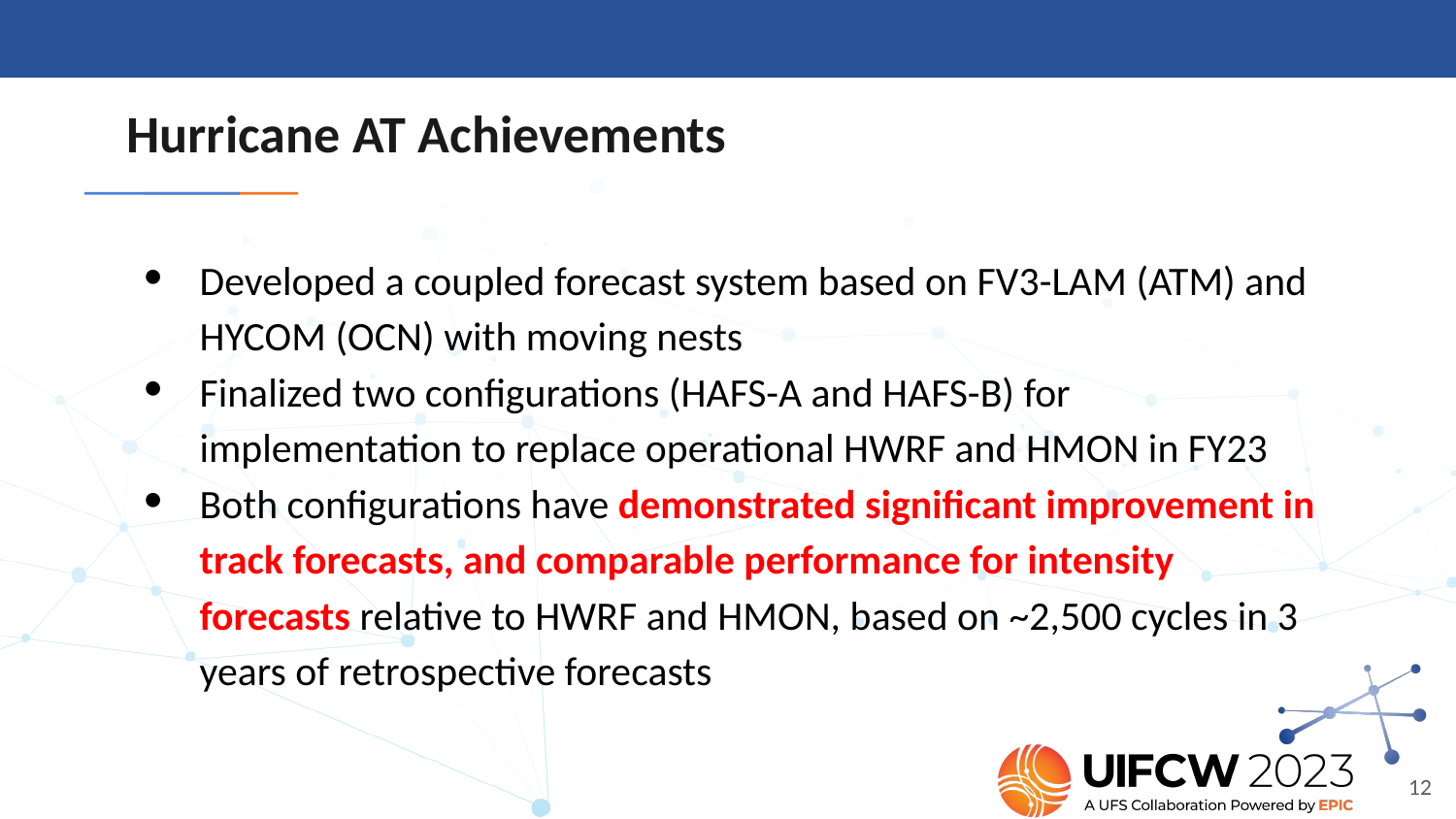

# Hurricane AT Achievements

Developed a coupled forecast system based on FV3-LAM (ATM) and HYCOM (OCN) with moving nests
Finalized two configurations (HAFS-A and HAFS-B) for implementation to replace operational HWRF and HMON in FY23
Both configurations have demonstrated significant improvement in track forecasts, and comparable performance for intensity forecasts relative to HWRF and HMON, based on ~2,500 cycles in 3 years of retrospective forecasts
12